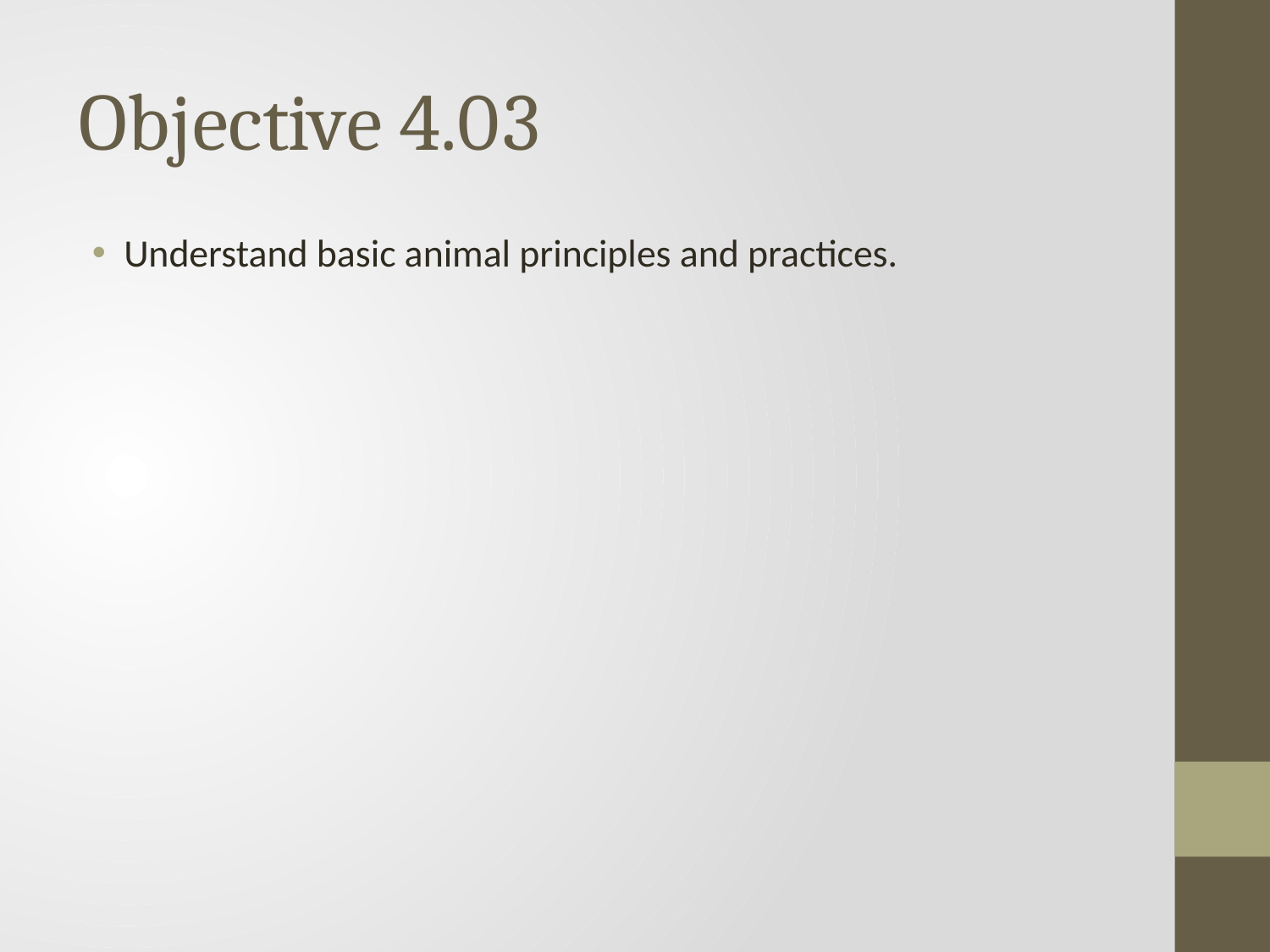

# Objective 4.03
Understand basic animal principles and practices.